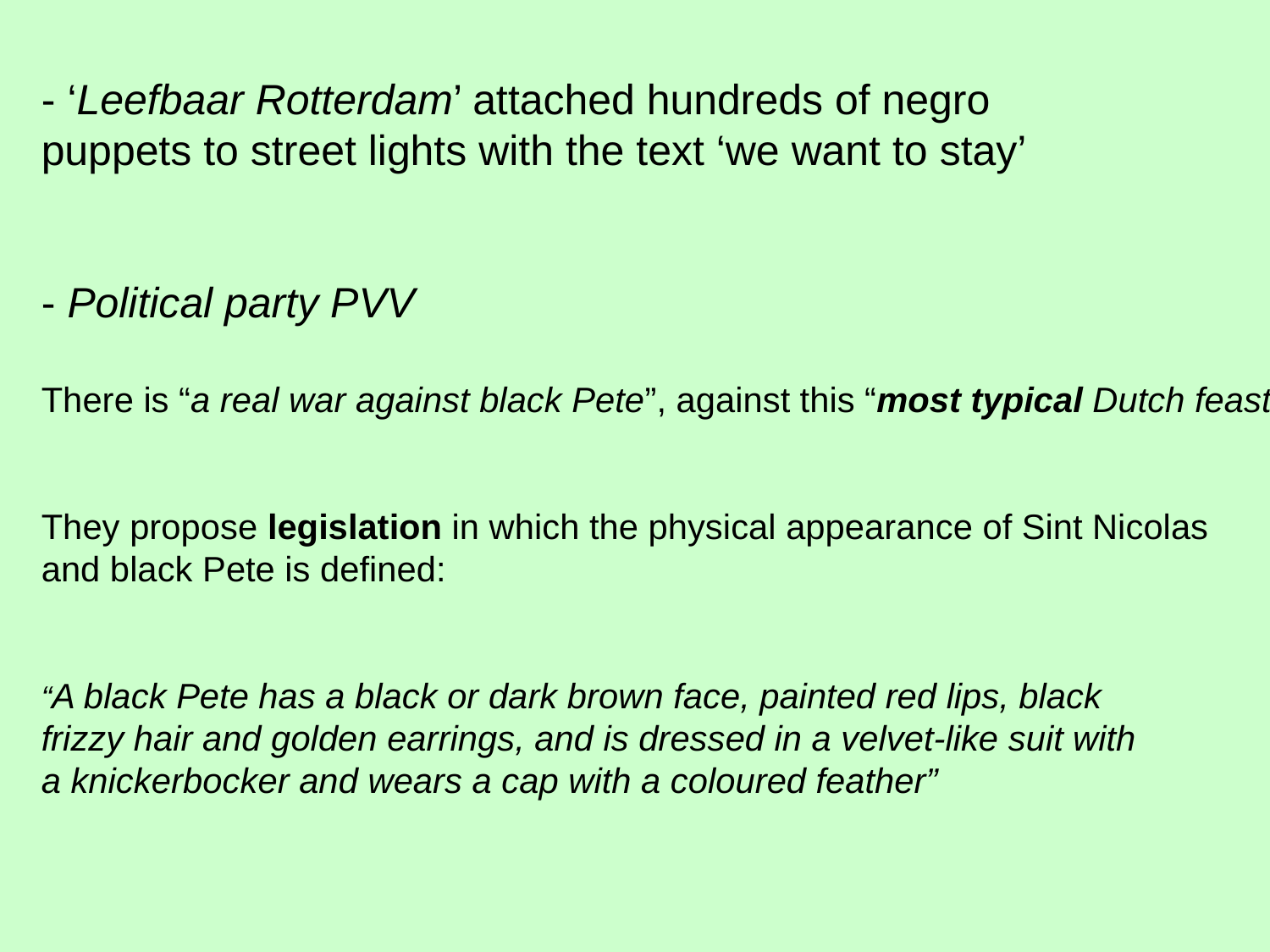

- ‘Leefbaar Rotterdam’ attached hundreds of negro
puppets to street lights with the text ‘we want to stay’

- Political party PVV

There is “a real war against black Pete”, against this “most typical Dutch feast”

They propose legislation in which the physical appearance of Sint Nicolas
and black Pete is defined:

“A black Pete has a black or dark brown face, painted red lips, black
frizzy hair and golden earrings, and is dressed in a velvet-like suit with
a knickerbocker and wears a cap with a coloured feather”